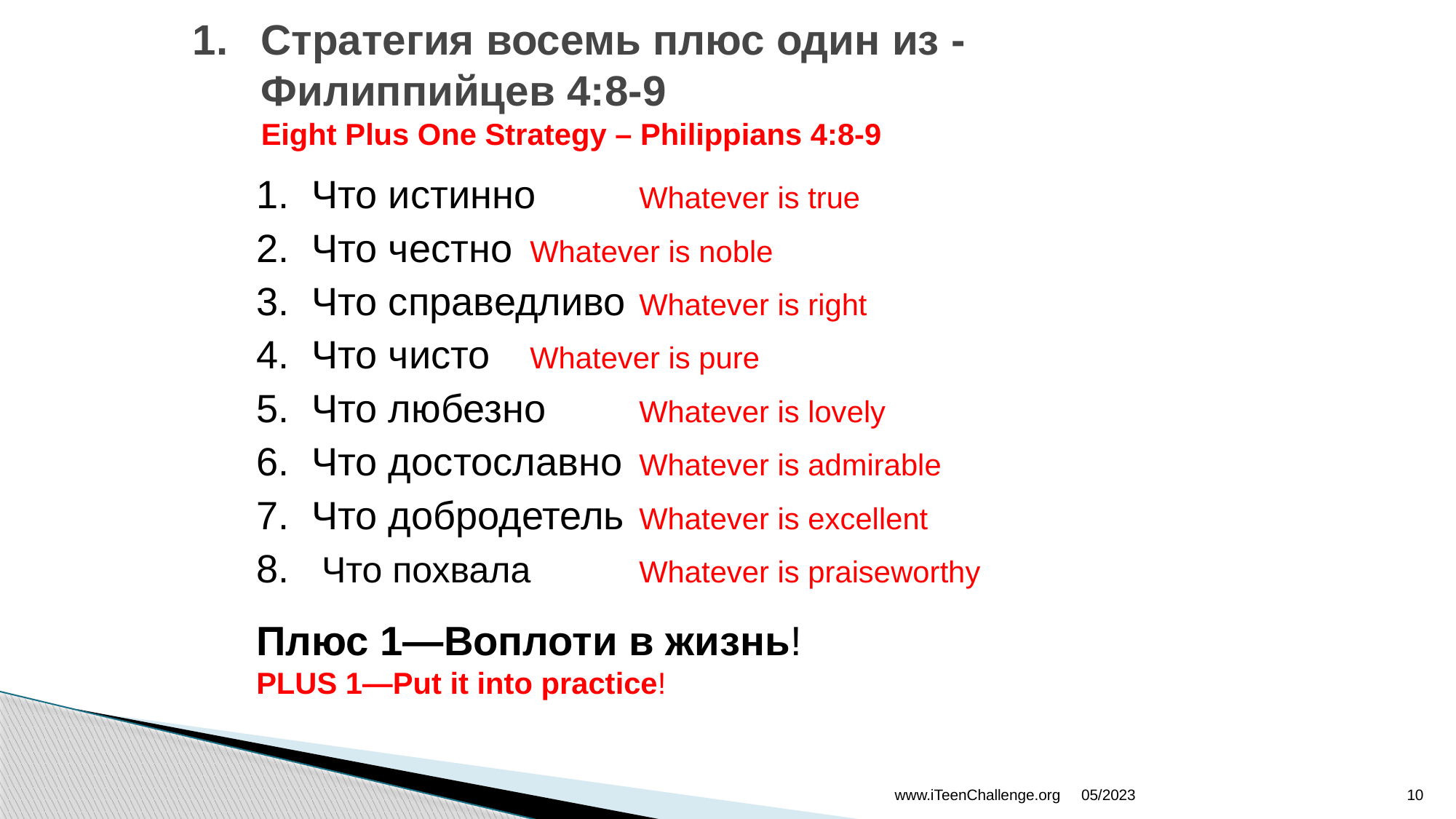

# 1. 	Стратегия восемь плюс один из - Филиппийцев 4:8-9 Eight Plus One Strategy – Philippians 4:8-9
1.	Что истинно	Whatever is true
2.	Что честно	Whatever is noble
3.	Что справедливо	Whatever is right
4.	Что чисто	Whatever is pure
5.	Что любезно	Whatever is lovely
6.	Что достославно	Whatever is admirable
7.	Что добродетель	Whatever is excellent
8.	 Что похвала 	Whatever is praiseworthy
Плюс 1—Воплоти в жизнь!
PLUS 1—Put it into practice!
05/2023
www.iTeenChallenge.org
10